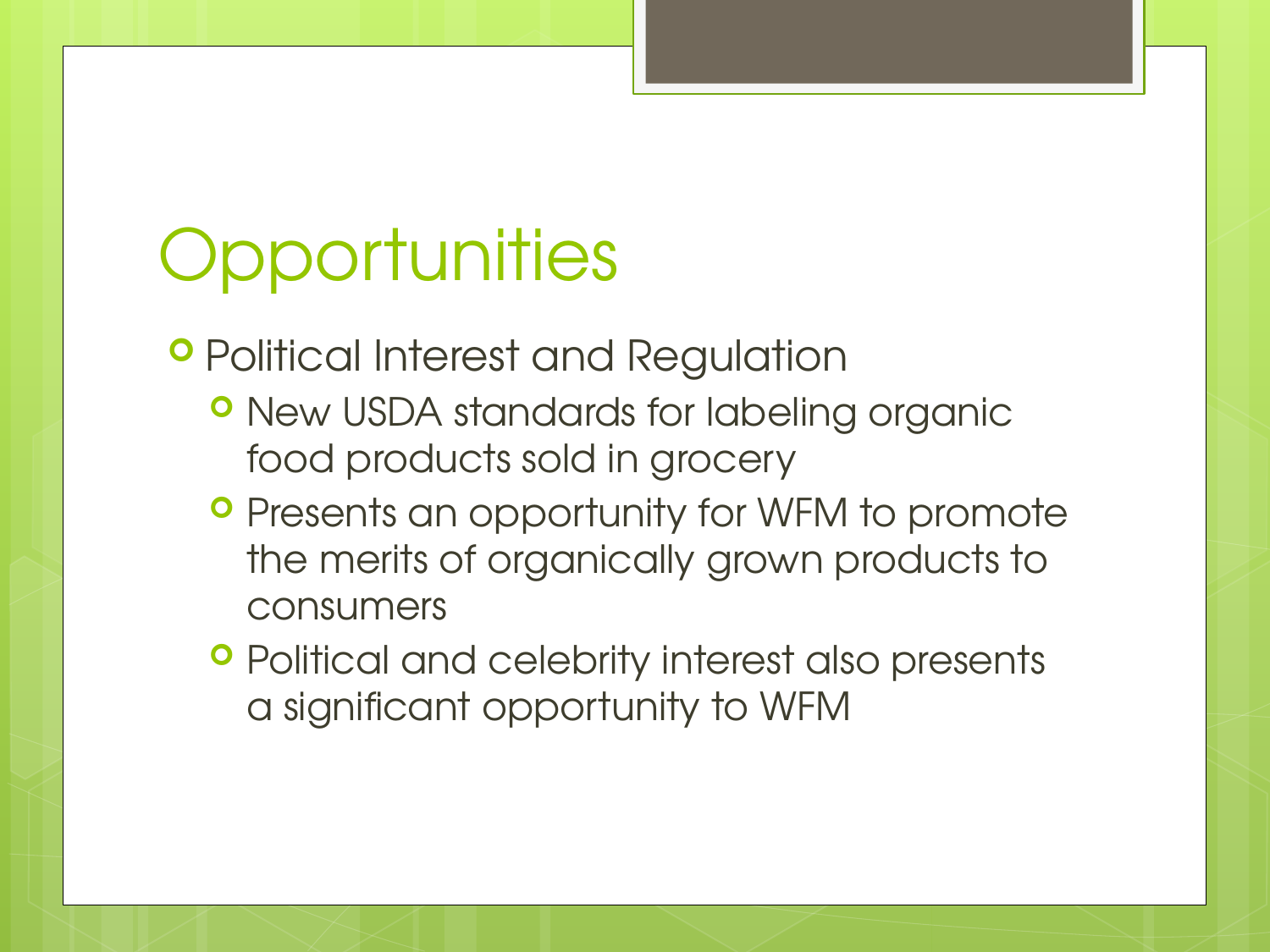

# Opportunities
Political Interest and Regulation
New USDA standards for labeling organic food products sold in grocery
Presents an opportunity for WFM to promote the merits of organically grown products to consumers
Political and celebrity interest also presents a significant opportunity to WFM